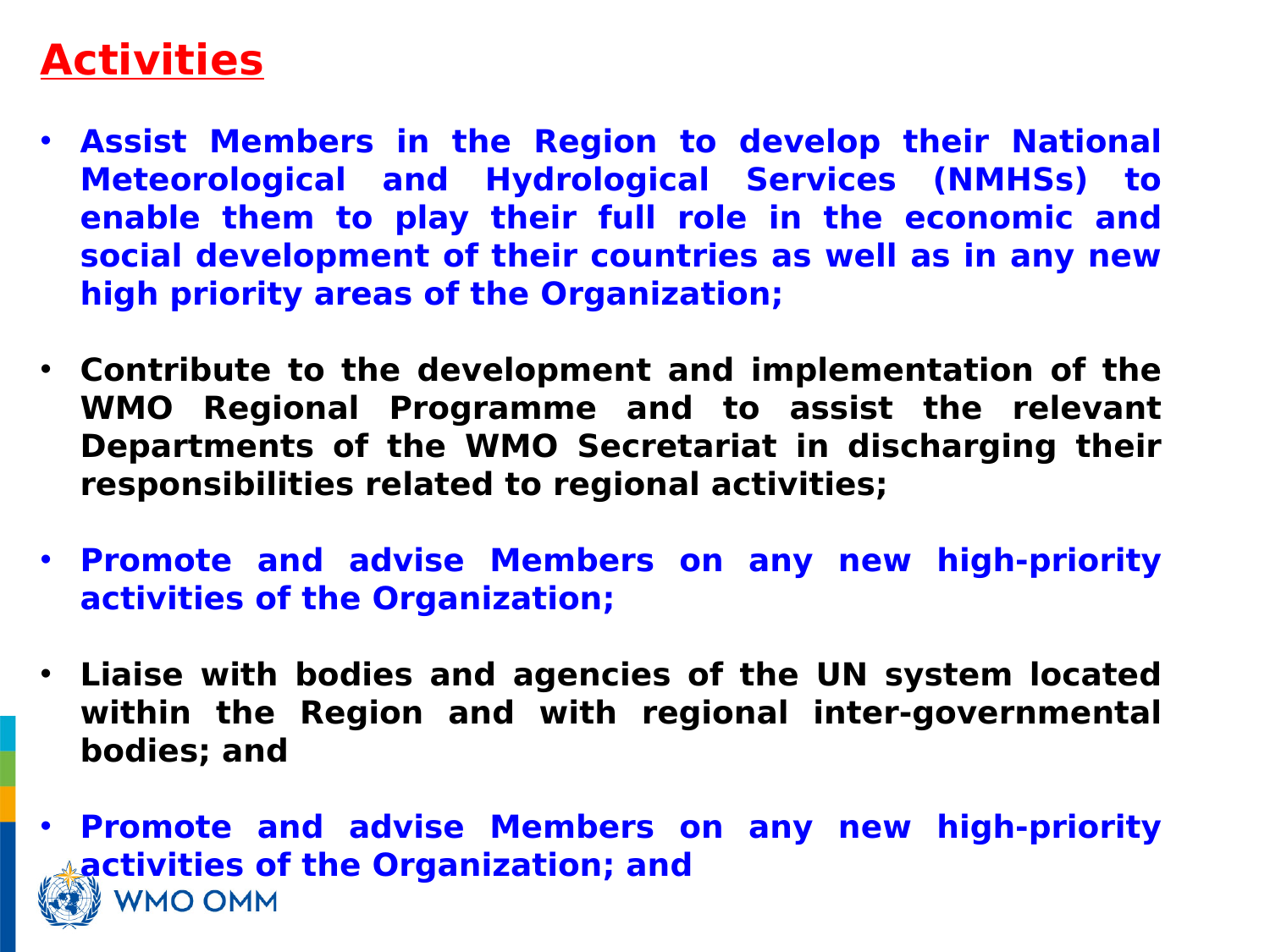

Activities

Assist Members in the Region to develop their National Meteorological and Hydrological Services (NMHSs) to enable them to play their full role in the economic and social development of their countries as well as in any new high priority areas of the Organization;

Contribute to the development and implementation of the WMO Regional Programme and to assist the relevant Departments of the WMO Secretariat in discharging their responsibilities related to regional activities;

Promote and advise Members on any new high-priority activities of the Organization;

Liaise with bodies and agencies of the UN system located within the Region and with regional inter-governmental bodies; and

Promote and advise Members on any new high-priority activities of the Organization; and